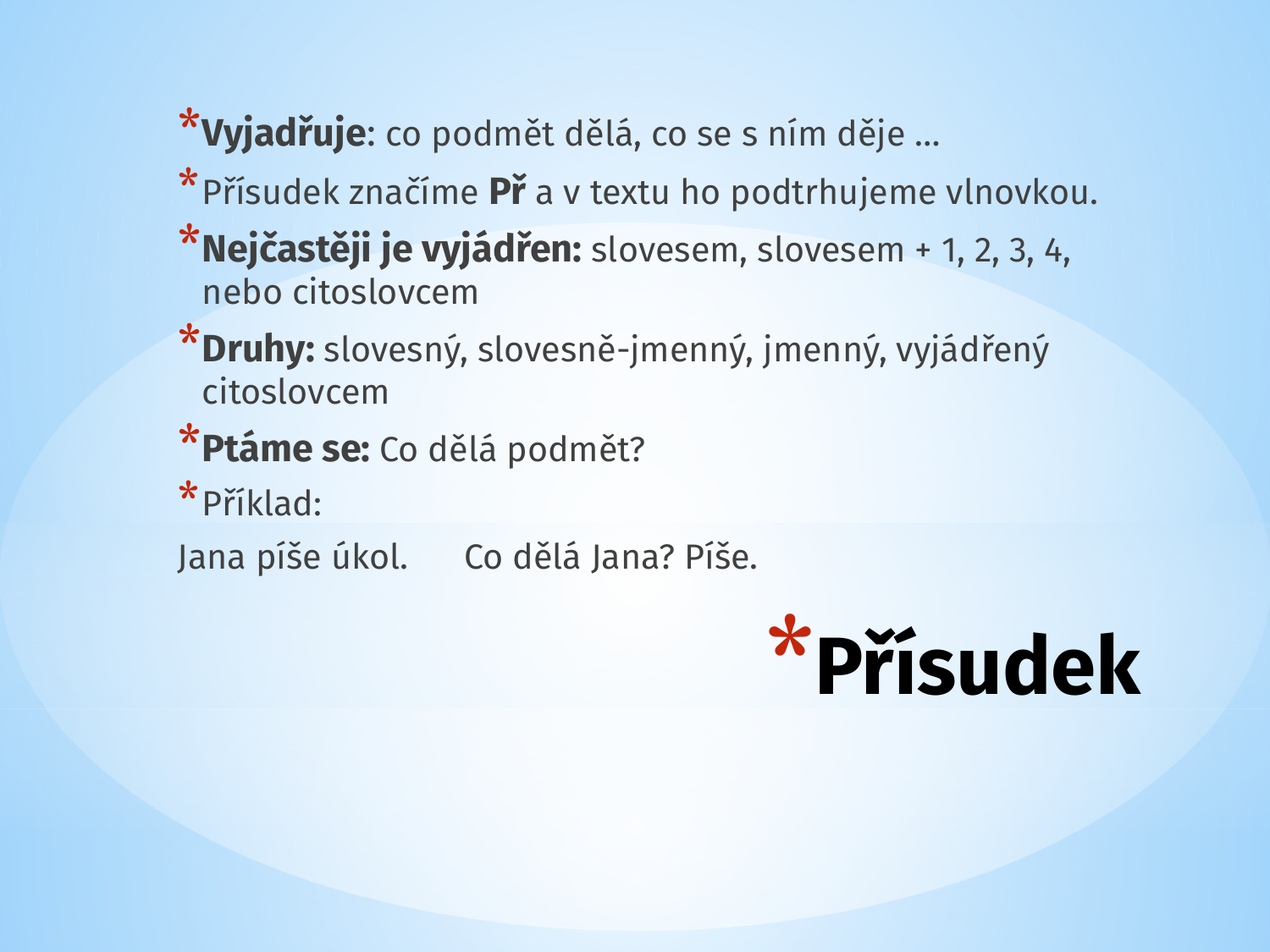

Vyjadřuje: co podmět dělá, co se s ním děje …
Přísudek značíme Př a v textu ho podtrhujeme vlnovkou.
Nejčastěji je vyjádřen: slovesem, slovesem + 1, 2, 3, 4, nebo citoslovcem
Druhy: slovesný, slovesně-jmenný, jmenný, vyjádřený citoslovcem
Ptáme se: Co dělá podmět?
Příklad:
Jana píše úkol.      Co dělá Jana? Píše.

# Přísudek